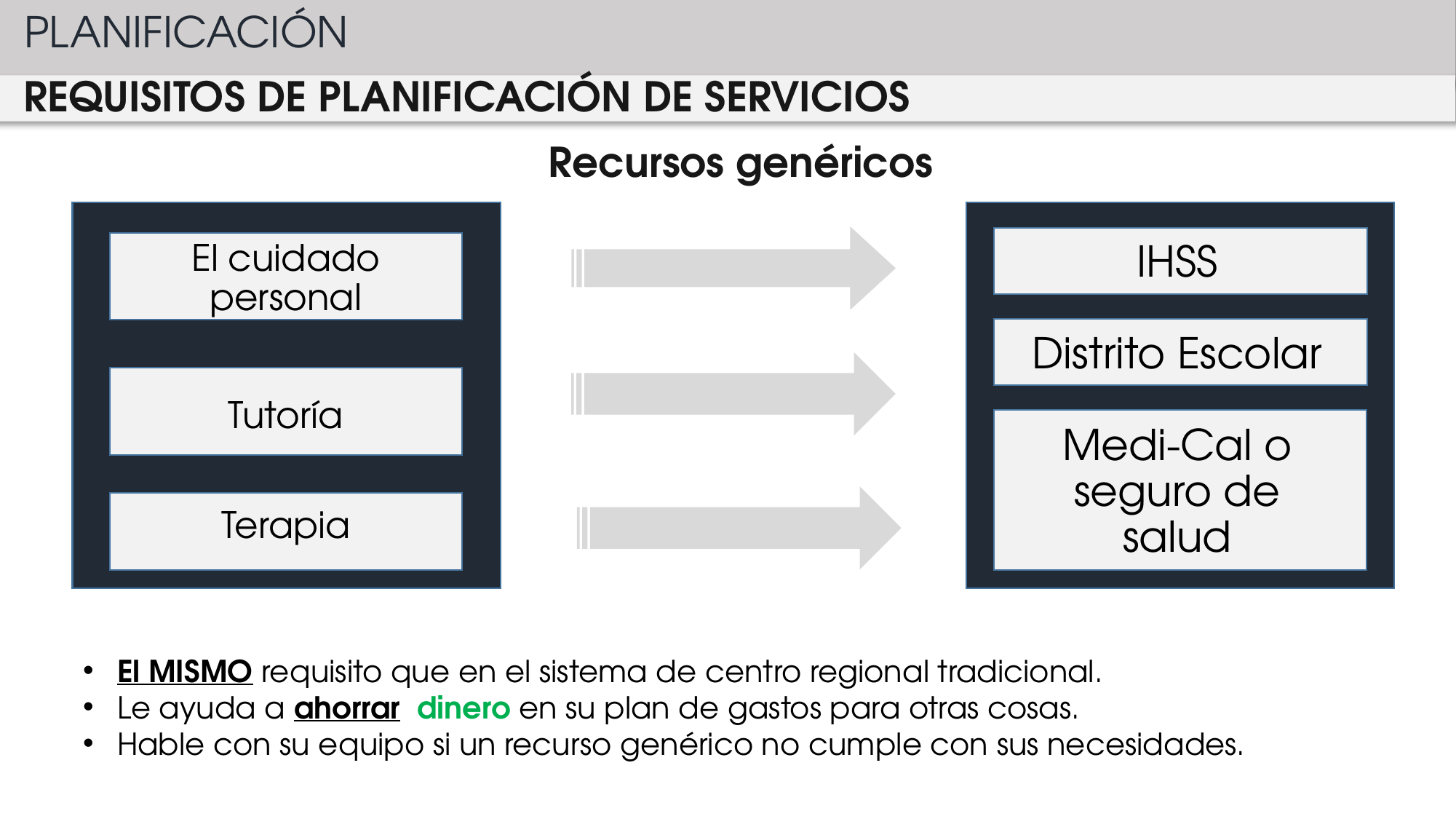

PLANIFICACIÓN
REQUISITOS DE PLANIFICACIÓN DE SERVICIOS
Recursos genéricos

El cuidado personal

Tutoría

Terapia
IHSS

Distrito Escolar

Medi-Cal o seguro de salud

El MISMO requisito que en el sistema de centro regional tradicional.
Le ayuda a ahorrar  dinero en su plan de gastos para otras cosas.
Hable con su equipo si un recurso genérico no cumple con sus necesidades.